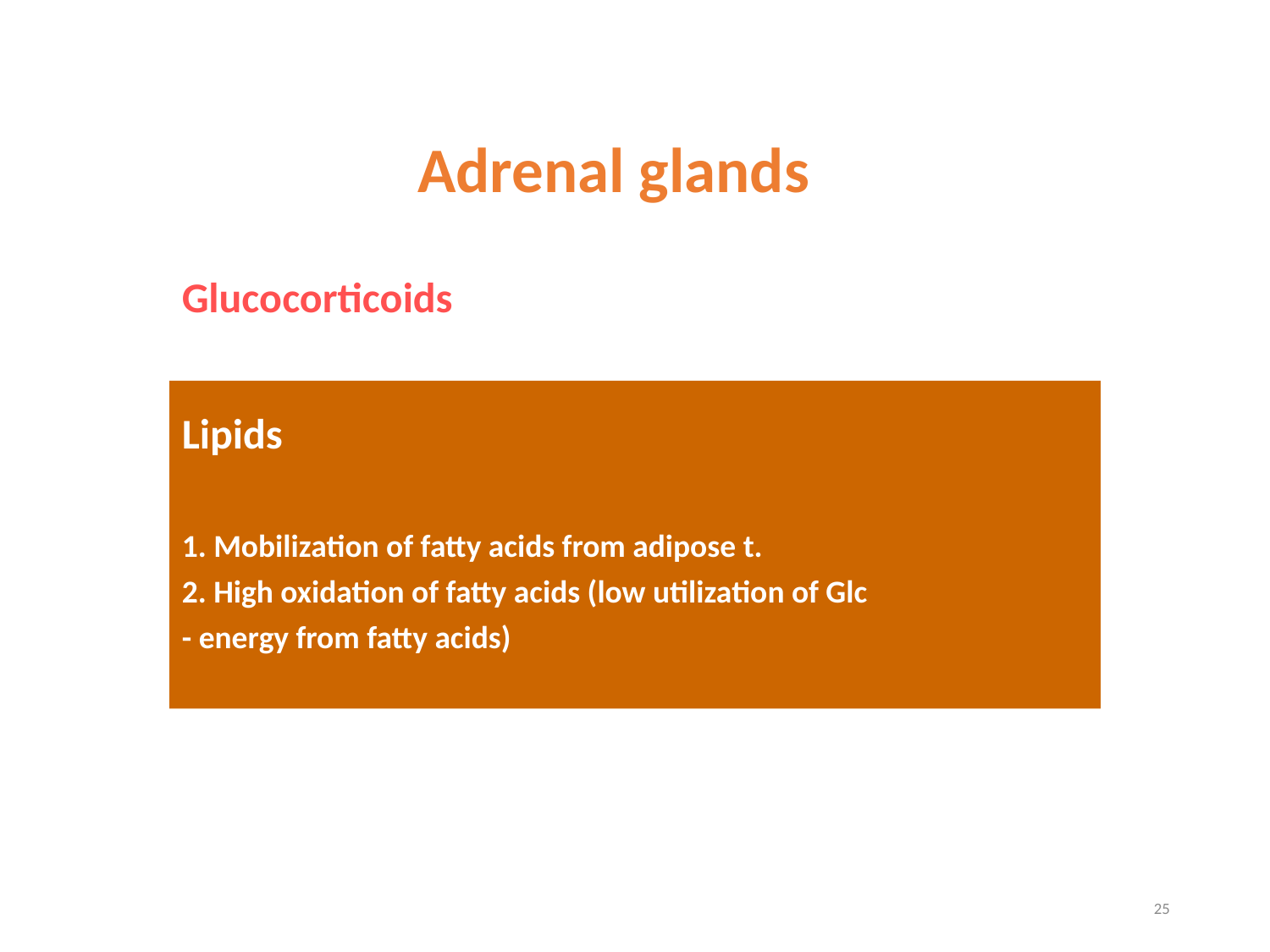

Adrenal glands
Glucocorticoids
Lipids

1. Mobilization of fatty acids from adipose t.
2. High oxidation of fatty acids (low utilization of Glc
- energy from fatty acids)

25